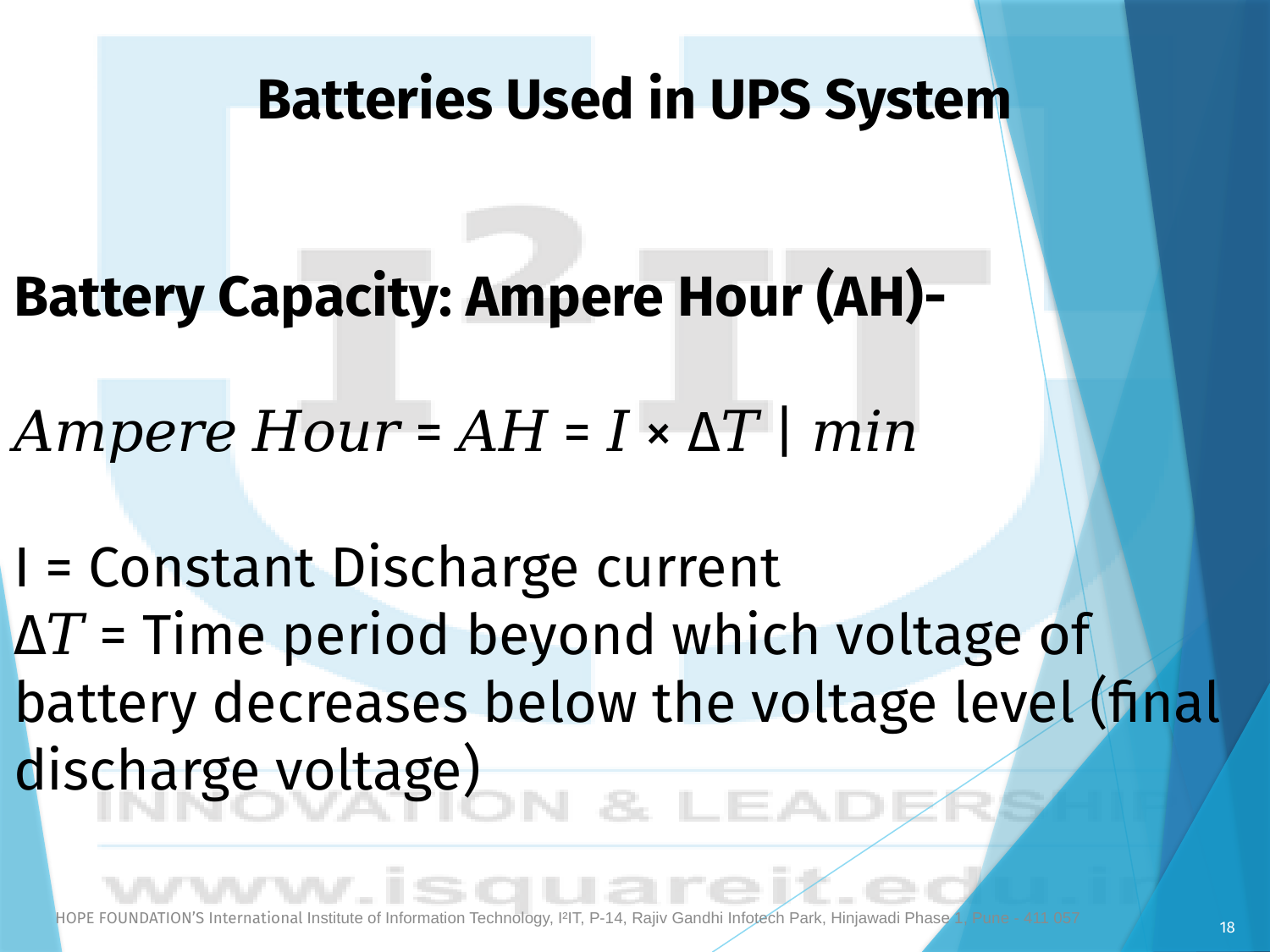

Batteries Used in UPS System
Battery Capacity: Ampere Hour (AH)-

𝐴𝑚𝑝𝑒𝑟𝑒 𝐻𝑜𝑢𝑟 = 𝐴𝐻 = 𝐼 × Δ𝑇 | 𝑚𝑖𝑛

I = Constant Discharge current
Δ𝑇 = Time period beyond which voltage of battery decreases below the voltage level (final discharge voltage)
HOPE FOUNDATION’S International Institute of Information Technology, I²IT, P-14, Rajiv Gandhi Infotech Park, Hinjawadi Phase 1, Pune - 411 057
18